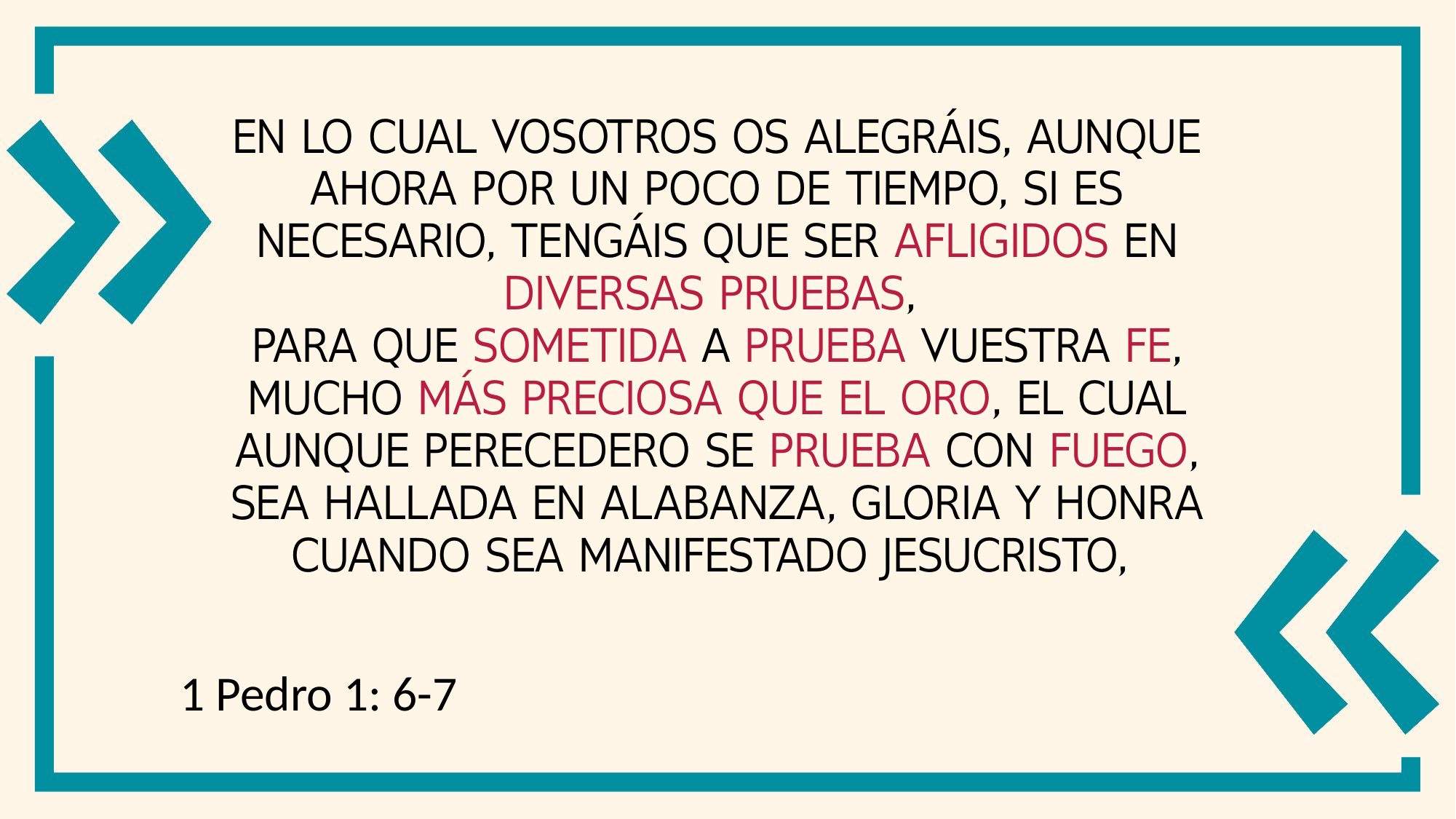

# En lo cual vosotros os alegráis, aunque ahora por un poco de tiempo, si es necesario, tengáis que ser afligidos en diversas pruebas, para que sometida a prueba vuestra fe, mucho más preciosa que el oro, el cual aunque perecedero se prueba con fuego, sea hallada en alabanza, gloria y honra cuando sea manifestado Jesucristo,
1 Pedro 1: 6-7